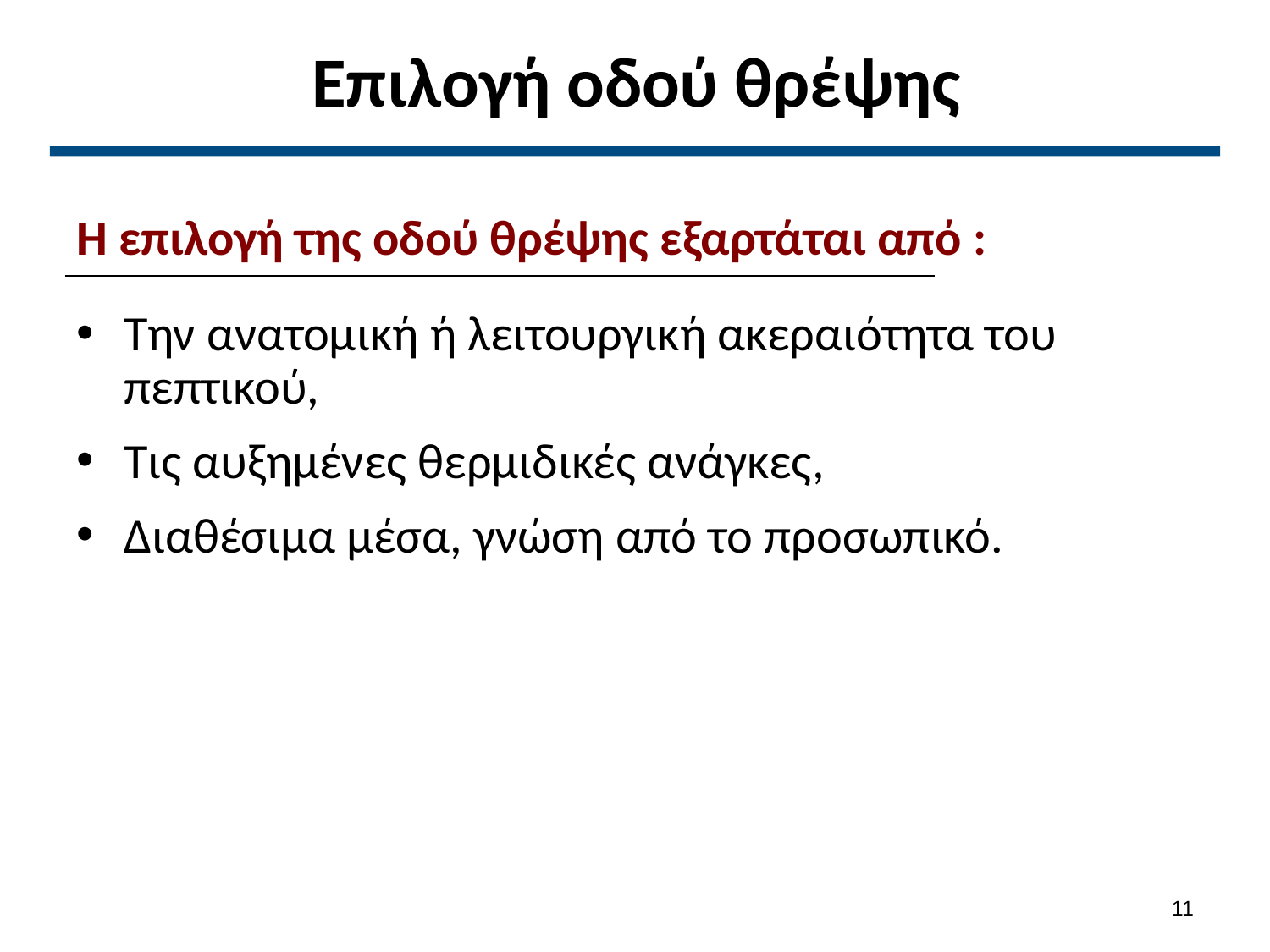

# Επιλογή οδού θρέψης

Η επιλογή της οδού θρέψης εξαρτάται από :
Την ανατομική ή λειτουργική ακεραιότητα του πεπτικού,
Τις αυξημένες θερμιδικές ανάγκες,
Διαθέσιμα μέσα, γνώση από το προσωπικό.
11